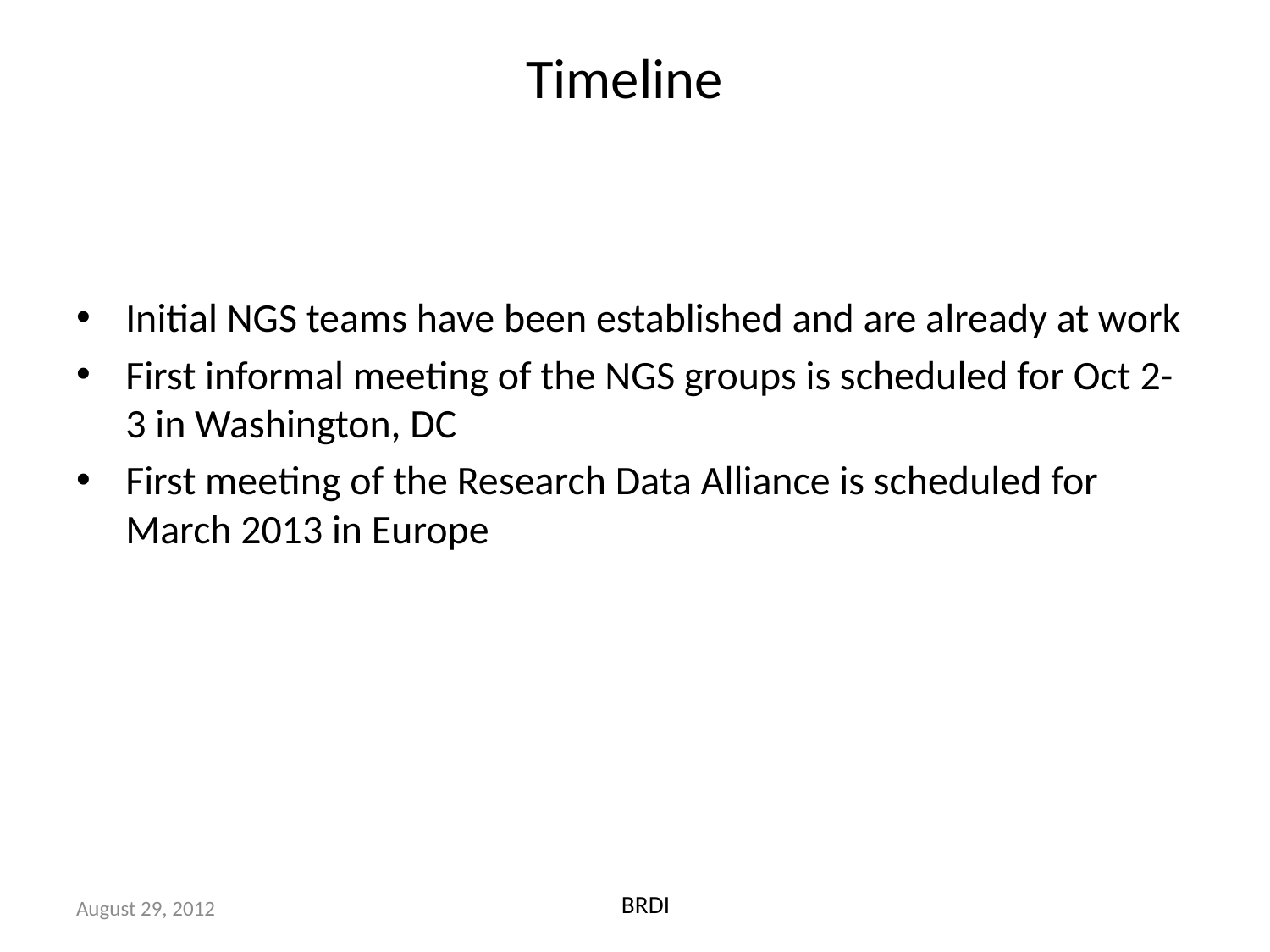

# Timeline
Initial NGS teams have been established and are already at work
First informal meeting of the NGS groups is scheduled for Oct 2-3 in Washington, DC
First meeting of the Research Data Alliance is scheduled for March 2013 in Europe
BRDI
August 29, 2012